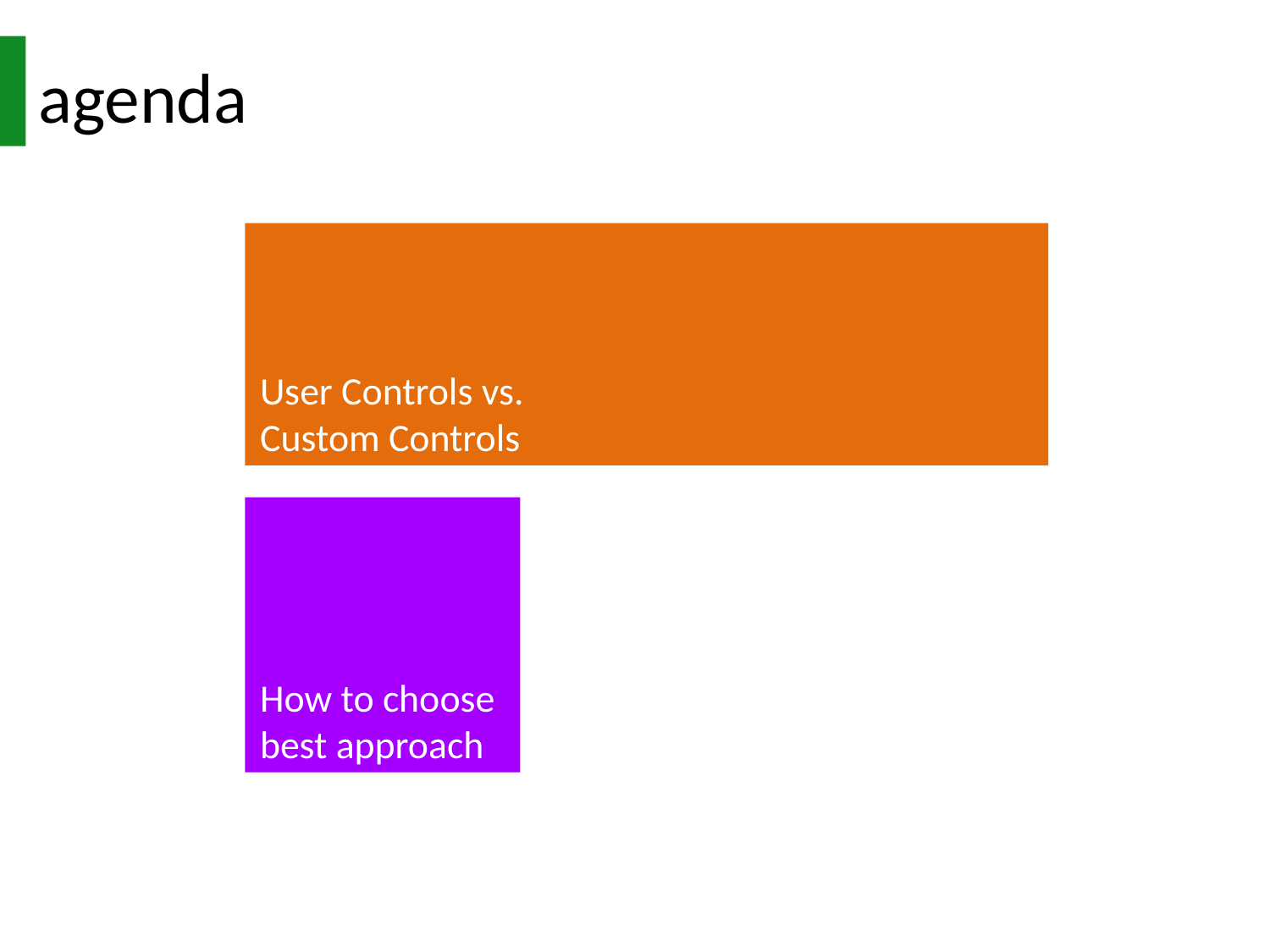

agenda
User Controls vs.
Custom Controls
How to choose best approach